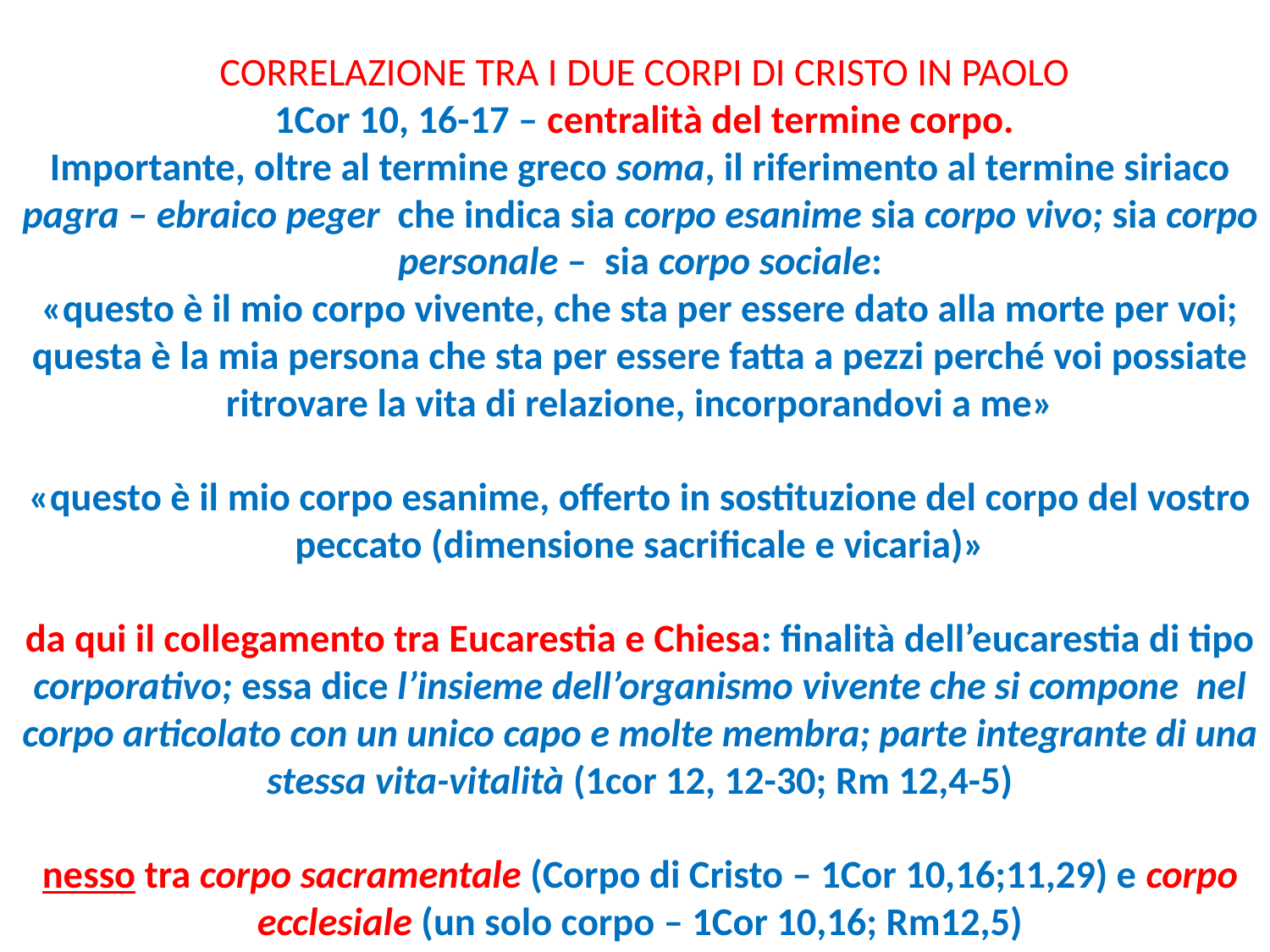

# CORRELAZIONE TRA I DUE CORPI DI CRISTO IN PAOLO 1Cor 10, 16-17 – centralità del termine corpo. Importante, oltre al termine greco soma, il riferimento al termine siriaco pagra – ebraico peger  che indica sia corpo esanime sia corpo vivo; sia corpo personale –  sia corpo sociale: «questo è il mio corpo vivente, che sta per essere dato alla morte per voi; questa è la mia persona che sta per essere fatta a pezzi perché voi possiate ritrovare la vita di relazione, incorporandovi a me» «questo è il mio corpo esanime, offerto in sostituzione del corpo del vostro peccato (dimensione sacrificale e vicaria)» da qui il collegamento tra Eucarestia e Chiesa: finalità dell’eucarestia di tipo corporativo; essa dice l’insieme dell’organismo vivente che si compone  nel corpo articolato con un unico capo e molte membra; parte integrante di una stessa vita-vitalità (1cor 12, 12-30; Rm 12,4-5) nesso tra corpo sacramentale (Corpo di Cristo – 1Cor 10,16;11,29) e corpo ecclesiale (un solo corpo – 1Cor 10,16; Rm12,5)